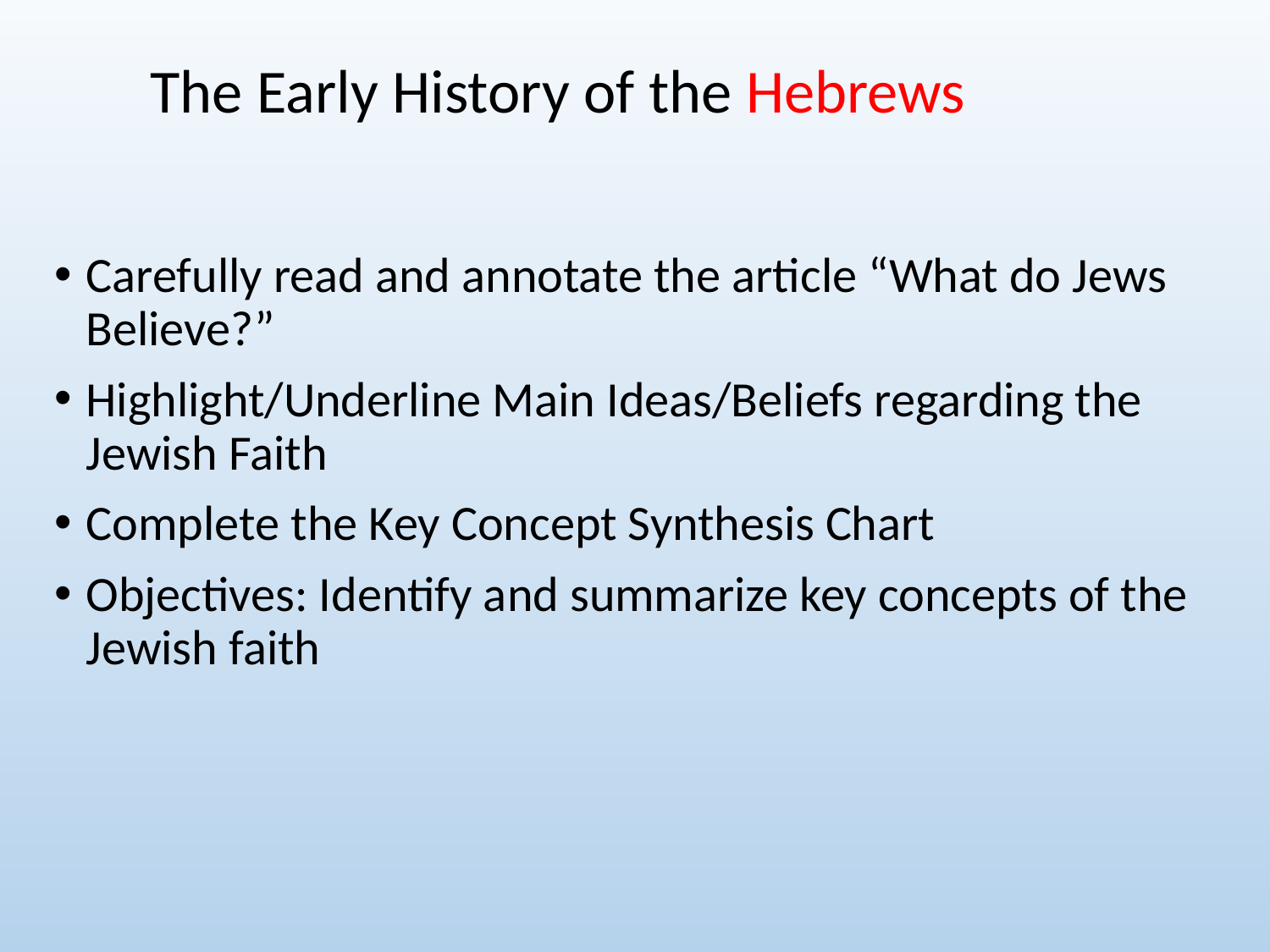

# The Early History of the Hebrews
Carefully read and annotate the article “What do Jews Believe?”
Highlight/Underline Main Ideas/Beliefs regarding the Jewish Faith
Complete the Key Concept Synthesis Chart
Objectives: Identify and summarize key concepts of the Jewish faith